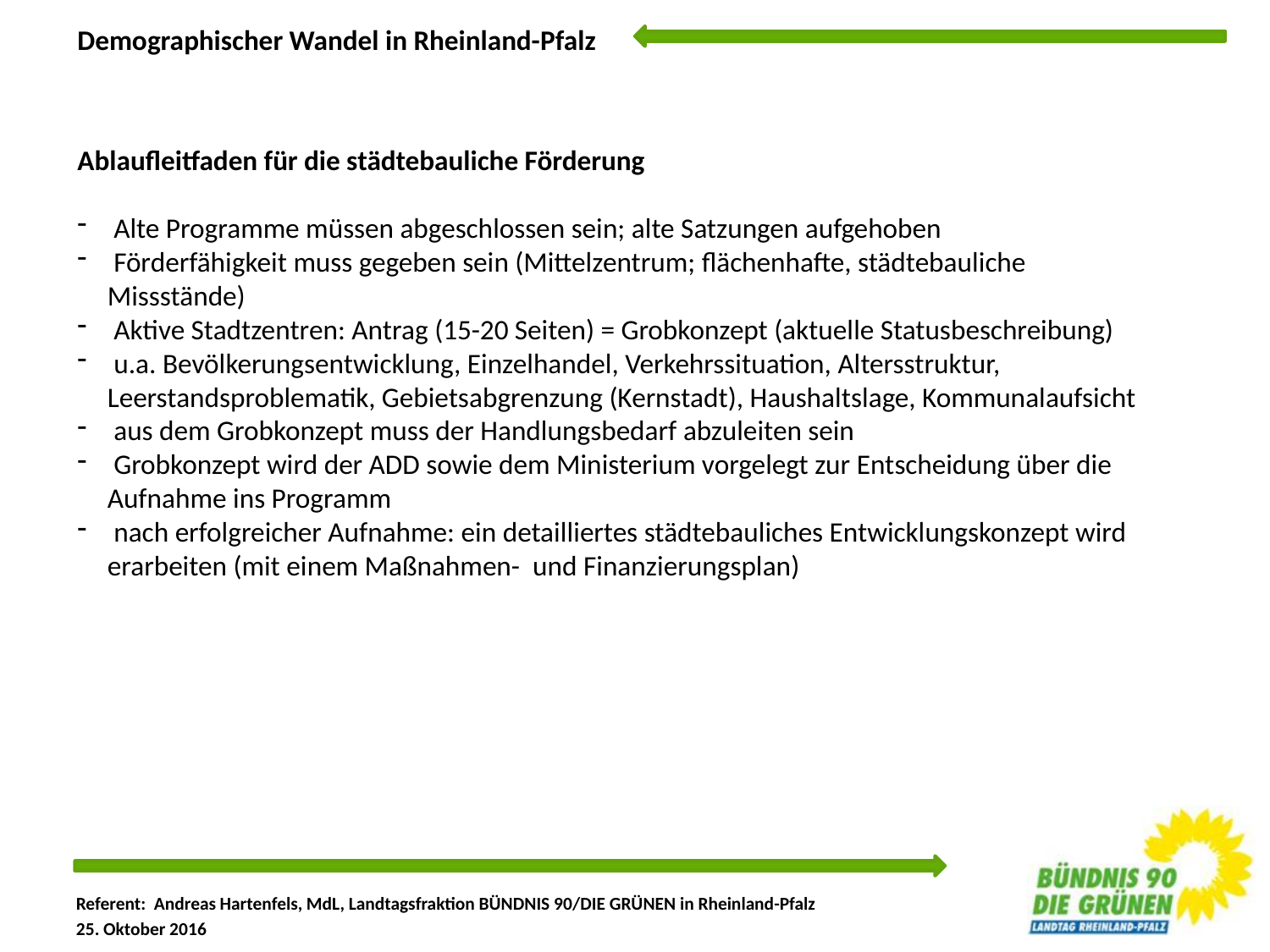

Ablaufleitfaden für die städtebauliche Förderung

 Alte Programme müssen abgeschlossen sein; alte Satzungen aufgehoben
 Förderfähigkeit muss gegeben sein (Mittelzentrum; flächenhafte, städtebauliche Missstände)
 Aktive Stadtzentren: Antrag (15-20 Seiten) = Grobkonzept (aktuelle Statusbeschreibung)
 u.a. Bevölkerungsentwicklung, Einzelhandel, Verkehrssituation, Altersstruktur, Leerstandsproblematik, Gebietsabgrenzung (Kernstadt), Haushaltslage, Kommunalaufsicht
 aus dem Grobkonzept muss der Handlungsbedarf abzuleiten sein
 Grobkonzept wird der ADD sowie dem Ministerium vorgelegt zur Entscheidung über die Aufnahme ins Programm
 nach erfolgreicher Aufnahme: ein detailliertes städtebauliches Entwicklungskonzept wird erarbeiten (mit einem Maßnahmen-  und Finanzierungsplan)